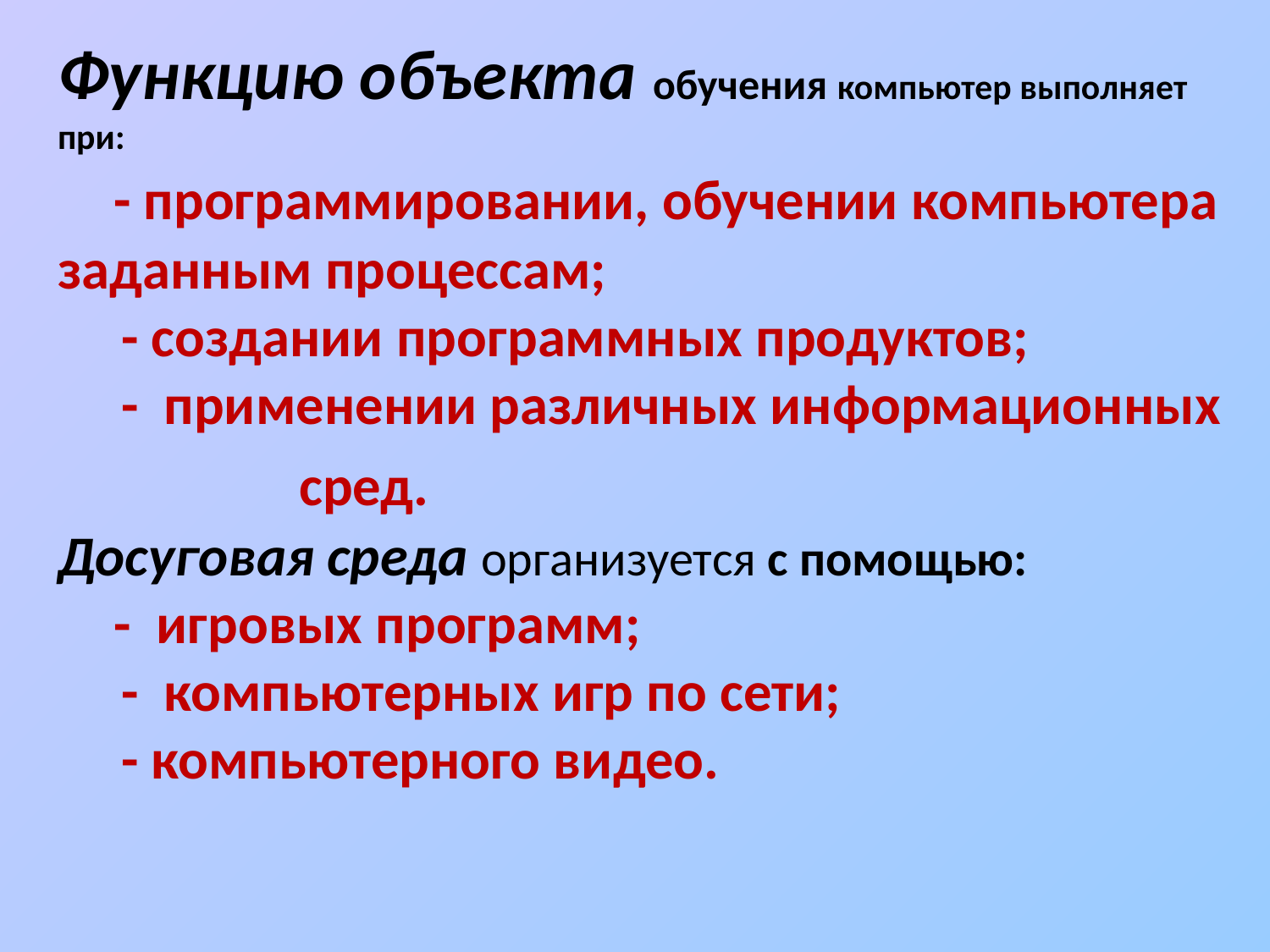

Функцию объекта обучения компьютер выполняет при:
    - программировании, обучении компьютера заданным процессам;
     - создании программных продуктов;
     -  применении различных информационных                    сред.
Досуговая среда организуется с помощью:
     -  игровых программ;
     -  компьютерных игр по сети;
     - компьютерного видео.